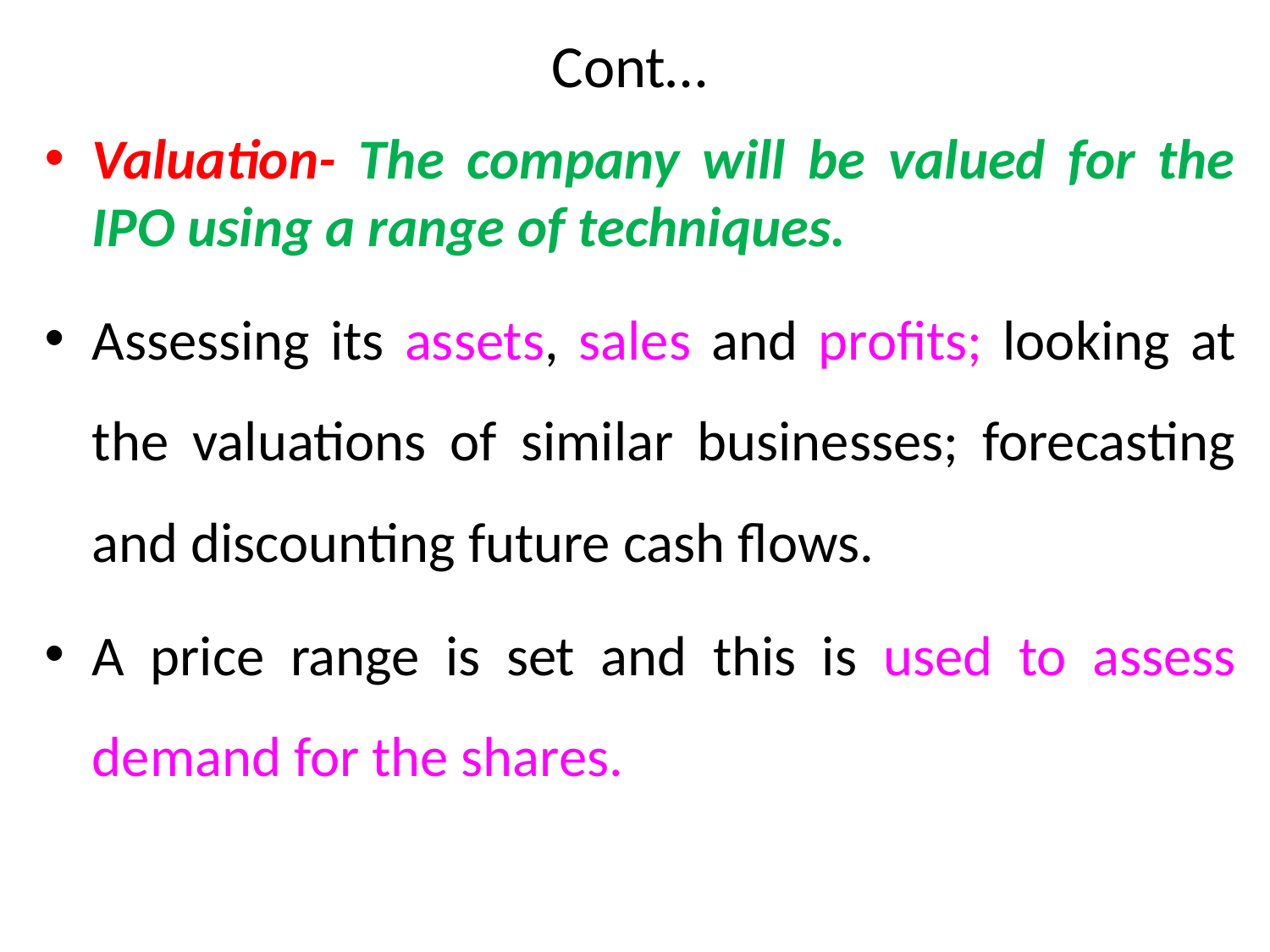

# Cont…
Valuation- The company will be valued for the IPO using a range of techniques.
Assessing its assets, sales and profits; looking at the valuations of similar businesses; forecasting and discounting future cash flows.
A price range is set and this is used to assess demand for the shares.